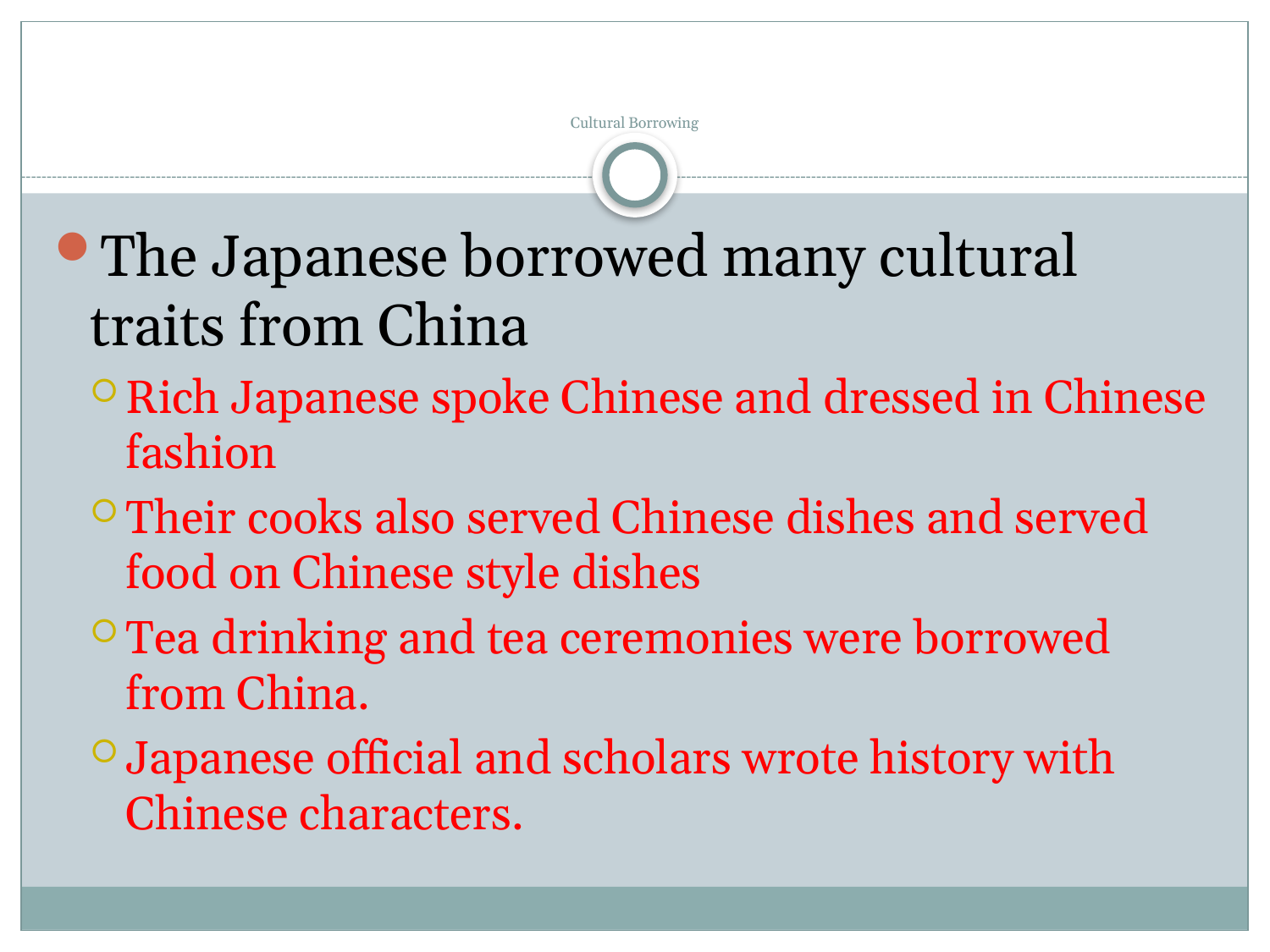

# Cultural Borrowing
The Japanese borrowed many cultural traits from China
Rich Japanese spoke Chinese and dressed in Chinese fashion
Their cooks also served Chinese dishes and served food on Chinese style dishes
Tea drinking and tea ceremonies were borrowed from China.
Japanese official and scholars wrote history with Chinese characters.